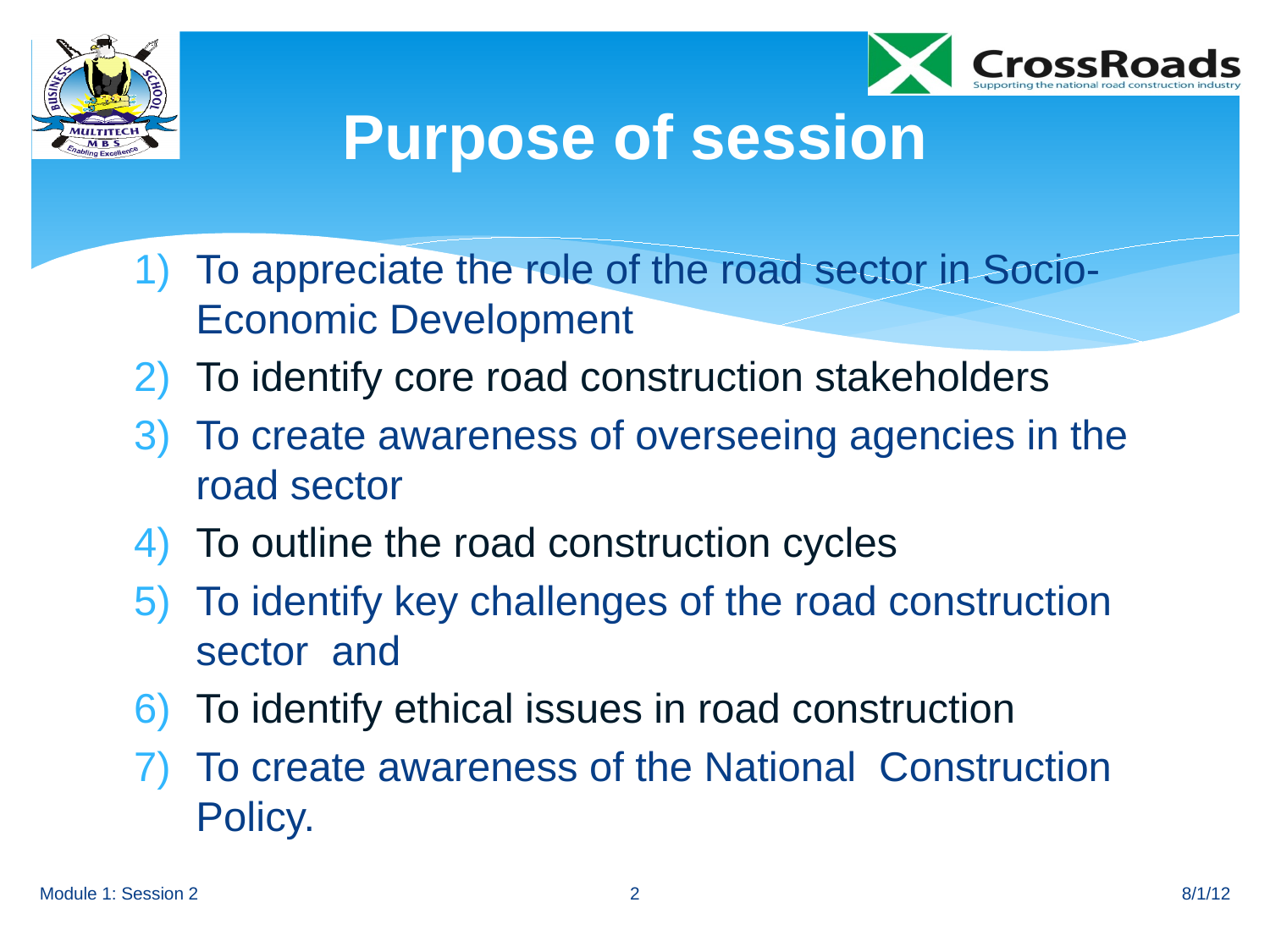

# Purpose of session
To appreciate the role of the road sector in Socio-Economic Development
To identify core road construction stakeholders
To create awareness of overseeing agencies in the road sector
To outline the road construction cycles
To identify key challenges of the road construction sector  and
To identify ethical issues in road construction
To create awareness of the National  Construction Policy.
2
Module 1: Session 2
8/1/12